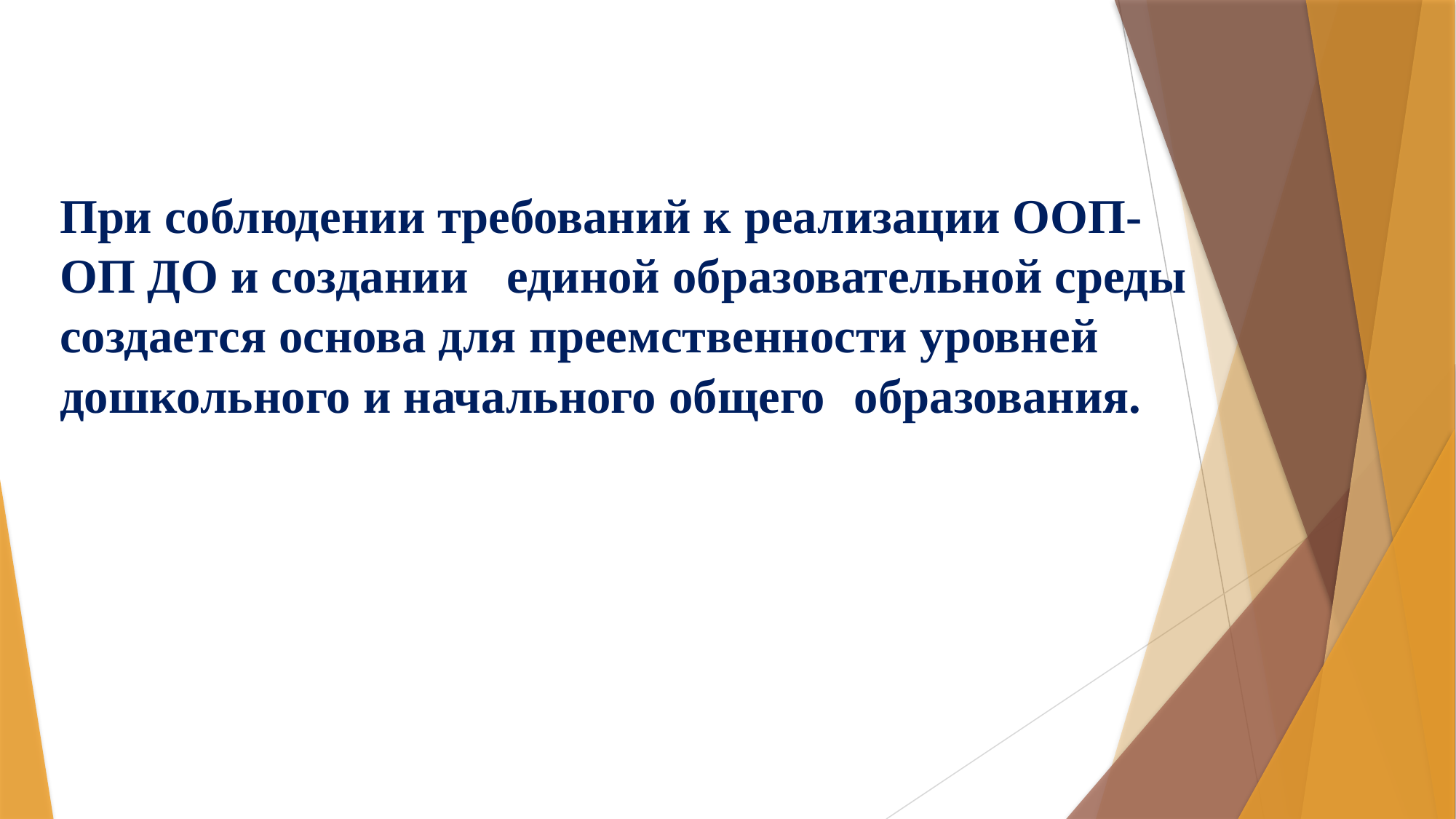

# При соблюдении требований к реализации ООП- ОП ДО и создании                                                                                           единой образовательной среды создается основа для преемственности уровней дошкольного и начального общего                                                          образования.